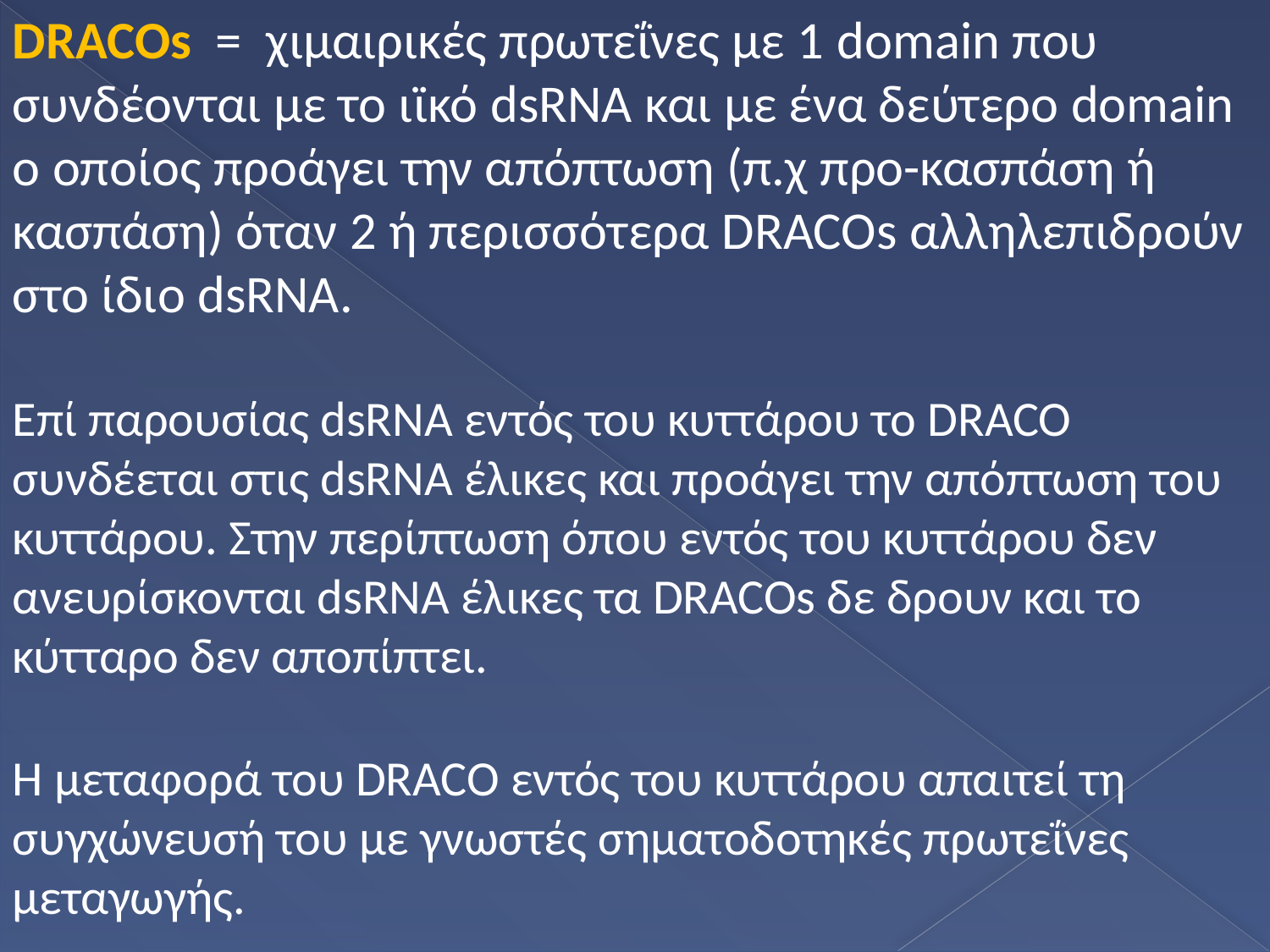

DRACOs  =  χιμαιρικές πρωτεΐνες με 1 domain που συνδέονται με το ιϊκό dsRNA και με ένα δεύτερο domain ο οποίος προάγει την απόπτωση (π.χ προ-κασπάση ή κασπάση) όταν 2 ή περισσότερα DRACOs αλληλεπιδρούν στο ίδιο dsRNA.

Επί παρουσίας dsRNA εντός του κυττάρου το DRACO συνδέεται στις dsRNA έλικες και προάγει την απόπτωση του κυττάρου. Στην περίπτωση όπου εντός του κυττάρου δεν ανευρίσκονται dsRNA έλικες τα DRACOs δε δρουν και το κύτταρο δεν αποπίπτει.

Η μεταφορά του DRACO εντός του κυττάρου απαιτεί τη συγχώνευσή του με γνωστές σηματοδοτηκές πρωτεΐνες μεταγωγής.